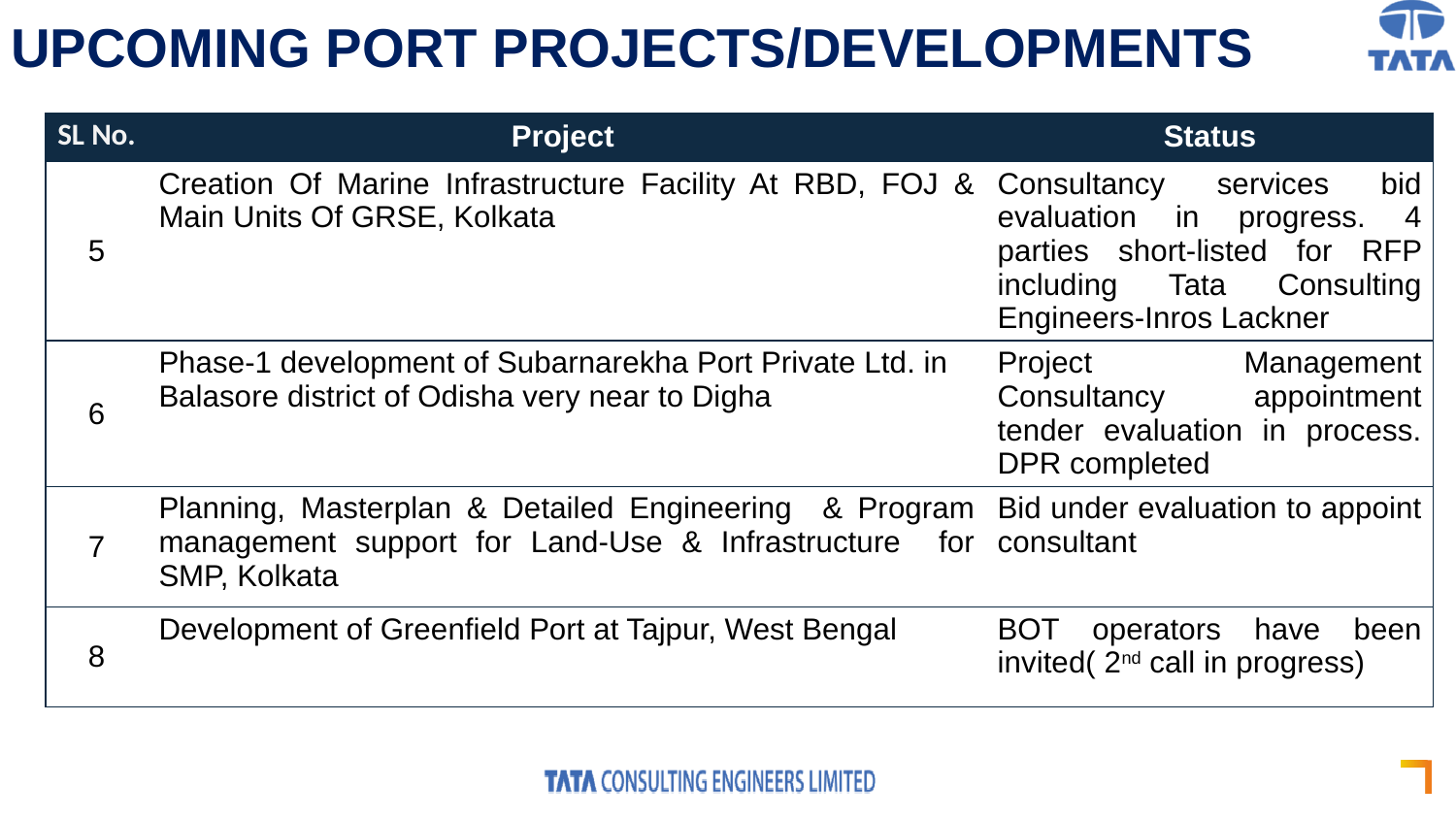

# UPCOMING PORT PROJECTS/DEVELOPMENTS
| SL No. | Project | Status |
| --- | --- | --- |
| 5 | Creation Of Marine Infrastructure Facility At RBD, FOJ & Main Units Of GRSE, Kolkata | Consultancy services bid evaluation in progress. 4 parties short-listed for RFP including Tata Consulting Engineers-Inros Lackner |
| 6 | Phase-1 development of Subarnarekha Port Private Ltd. in Balasore district of Odisha very near to Digha | Project Management Consultancy appointment tender evaluation in process. DPR completed |
| 7 | Planning, Masterplan & Detailed Engineering & Program management support for Land-Use & Infrastructure for SMP, Kolkata | Bid under evaluation to appoint consultant |
| 8 | Development of Greenfield Port at Tajpur, West Bengal | BOT operators have been invited( 2nd call in progress) |
52